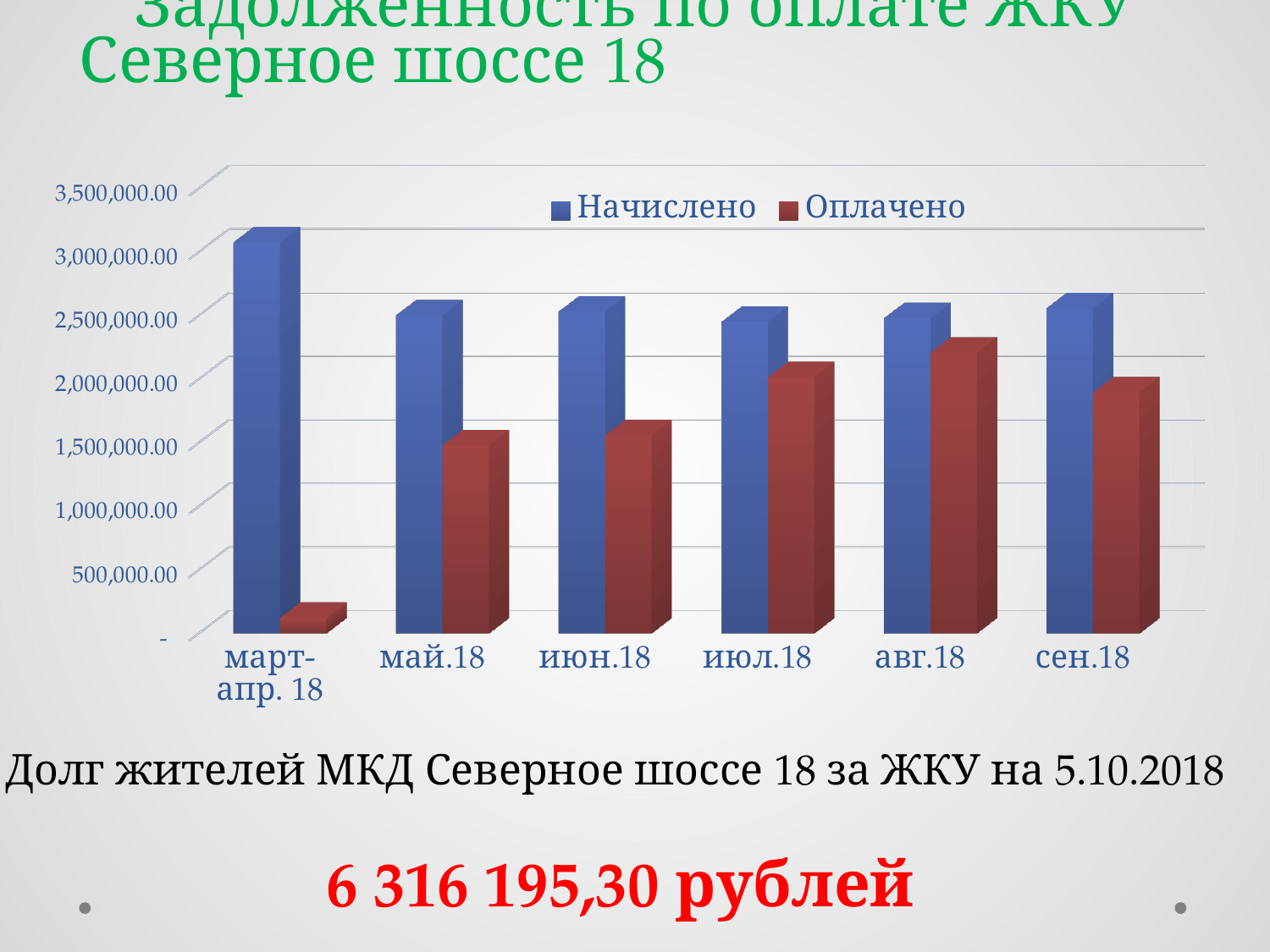

# Задолженность по оплате ЖКУ Северное шоссе 18

[unsupported chart]

Долг жителей МКД Северное шоссе 18 за ЖКУ на 5.10.2018

6 316 195,30 рублей